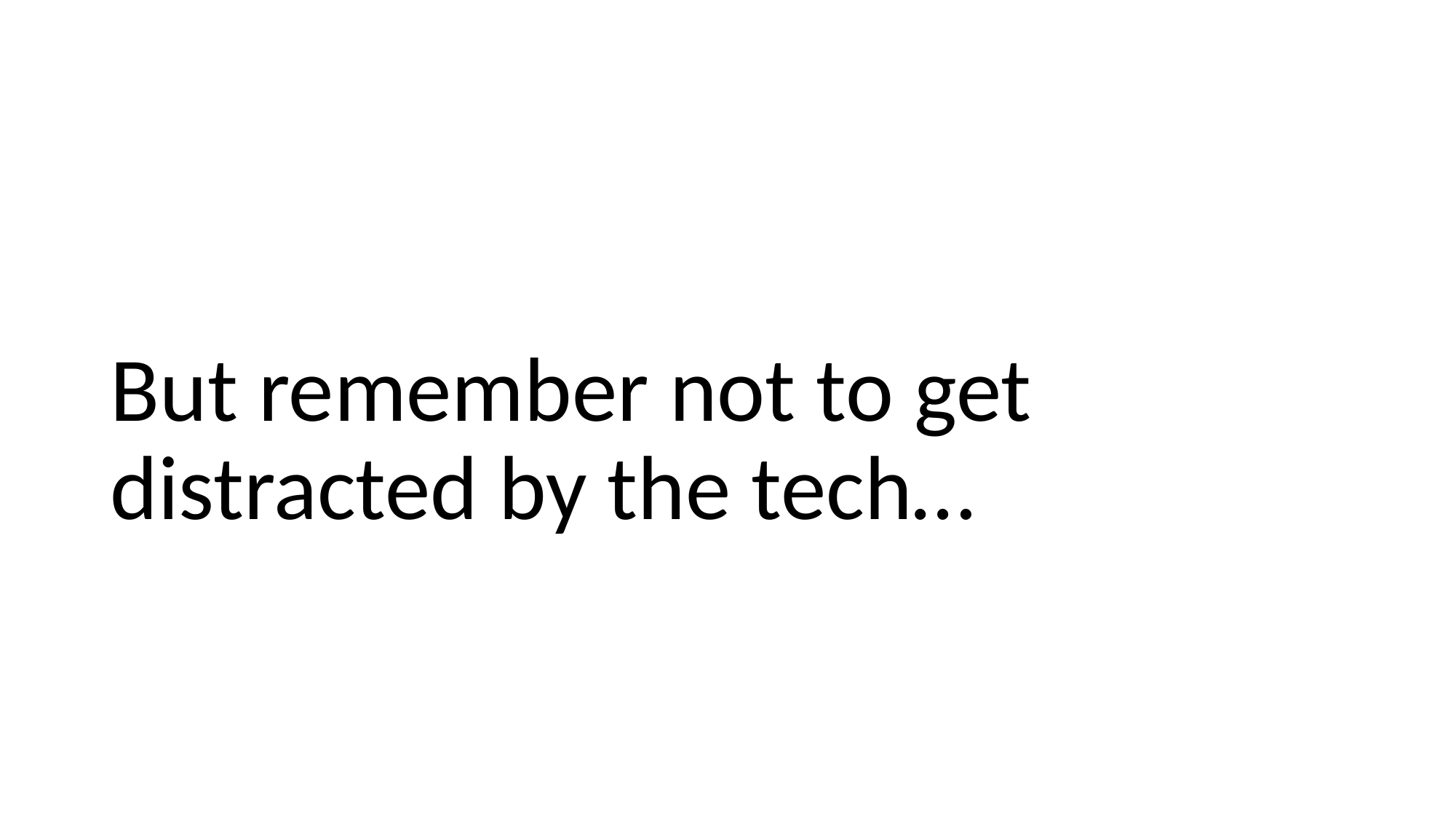

# But remember not to get distracted by the tech…